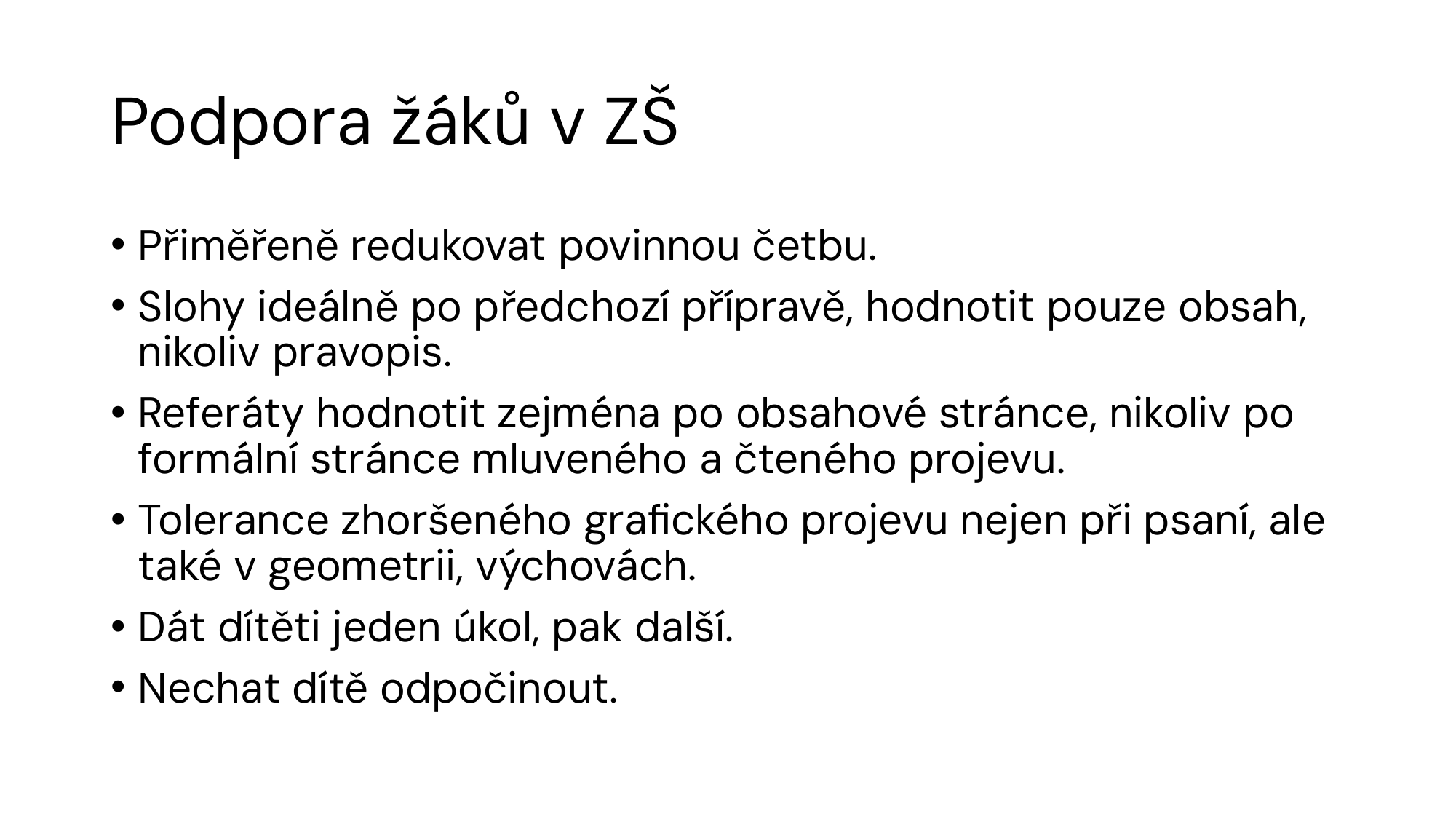

# Podpora žáků v ZŠ
Přiměřeně redukovat povinnou četbu.
Slohy ideálně po předchozí přípravě, hodnotit pouze obsah, nikoliv pravopis.
Referáty hodnotit zejména po obsahové stránce, nikoliv po formální stránce mluveného a čteného projevu.
Tolerance zhoršeného grafického projevu nejen při psaní, ale také v geometrii, výchovách.
Dát dítěti jeden úkol, pak další.
Nechat dítě odpočinout.